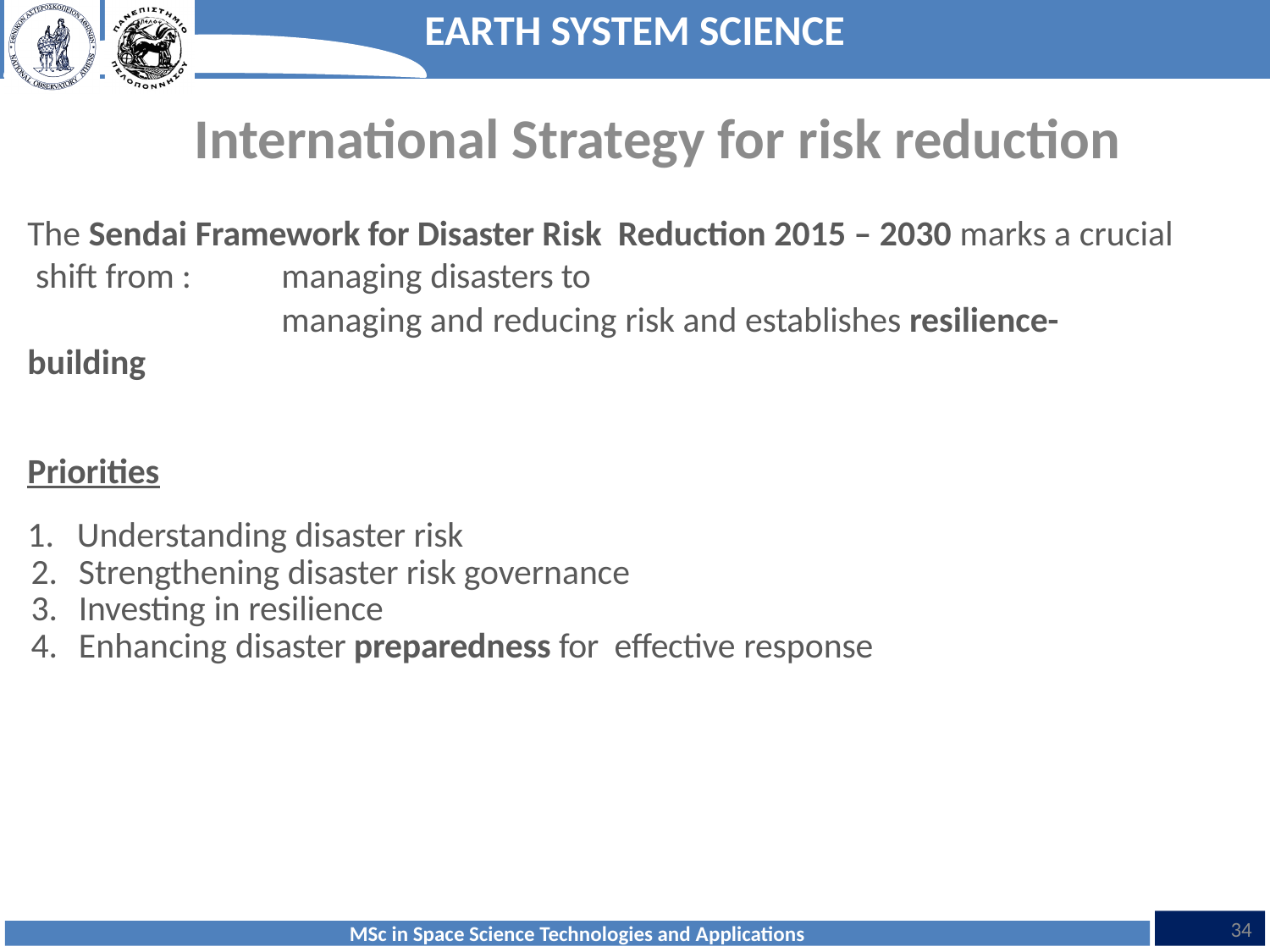

International Strategy for risk reduction
The Sendai Framework for Disaster Risk  Reduction 2015 – 2030 marks a crucial  shift from :	managing disasters to
		managing and reducing risk and establishes resilience-building

Priorities
1.	Understanding disaster risk
Strengthening disaster risk governance
Investing in resilience
Enhancing disaster preparedness for  effective response